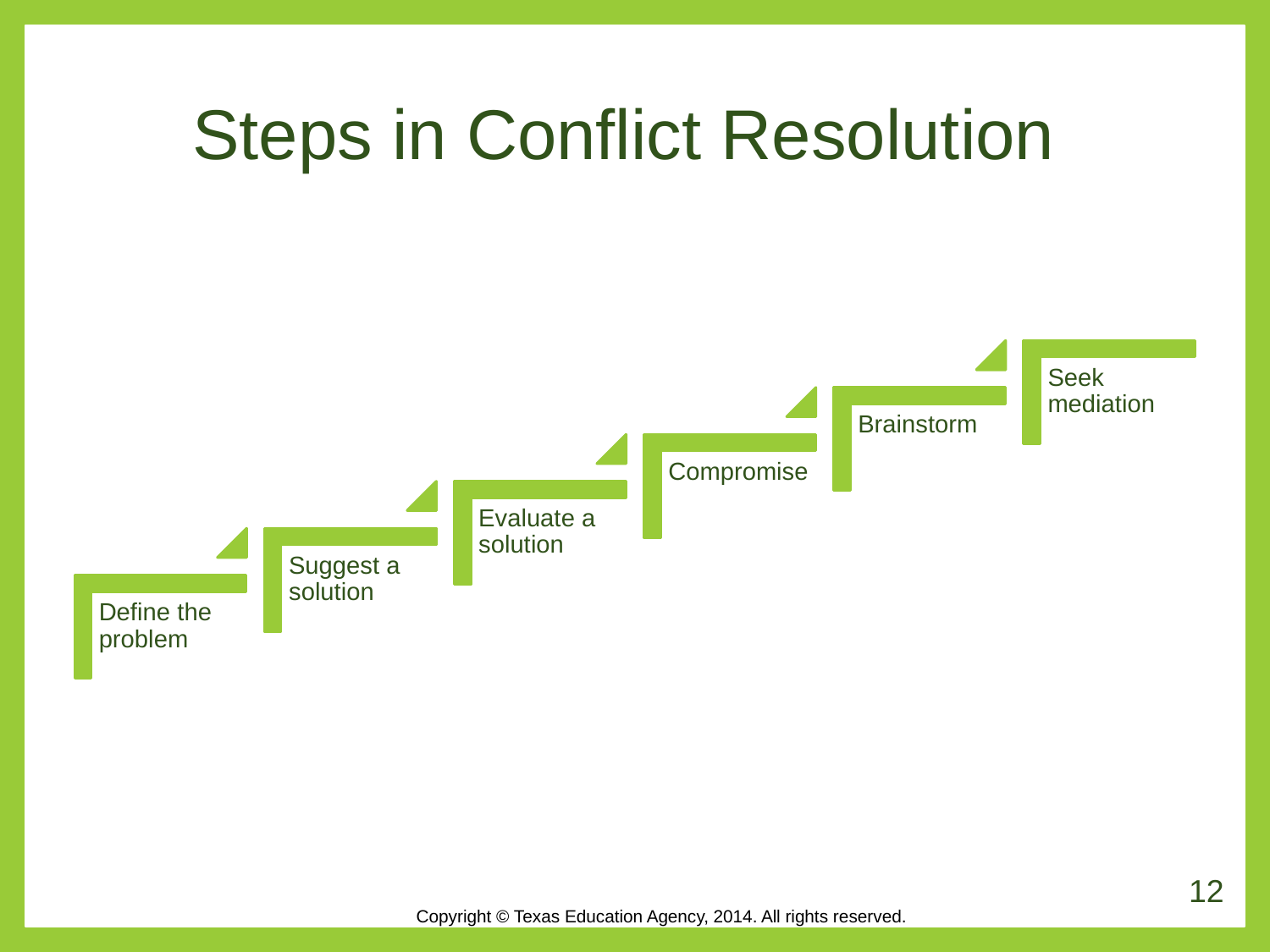

# Steps in Conflict Resolution
Define the problem
Suggest a solution
Evaluate a solution
Compromise
Brainstorm
Seek mediation
12
Copyright © Texas Education Agency, 2014. All rights reserved.